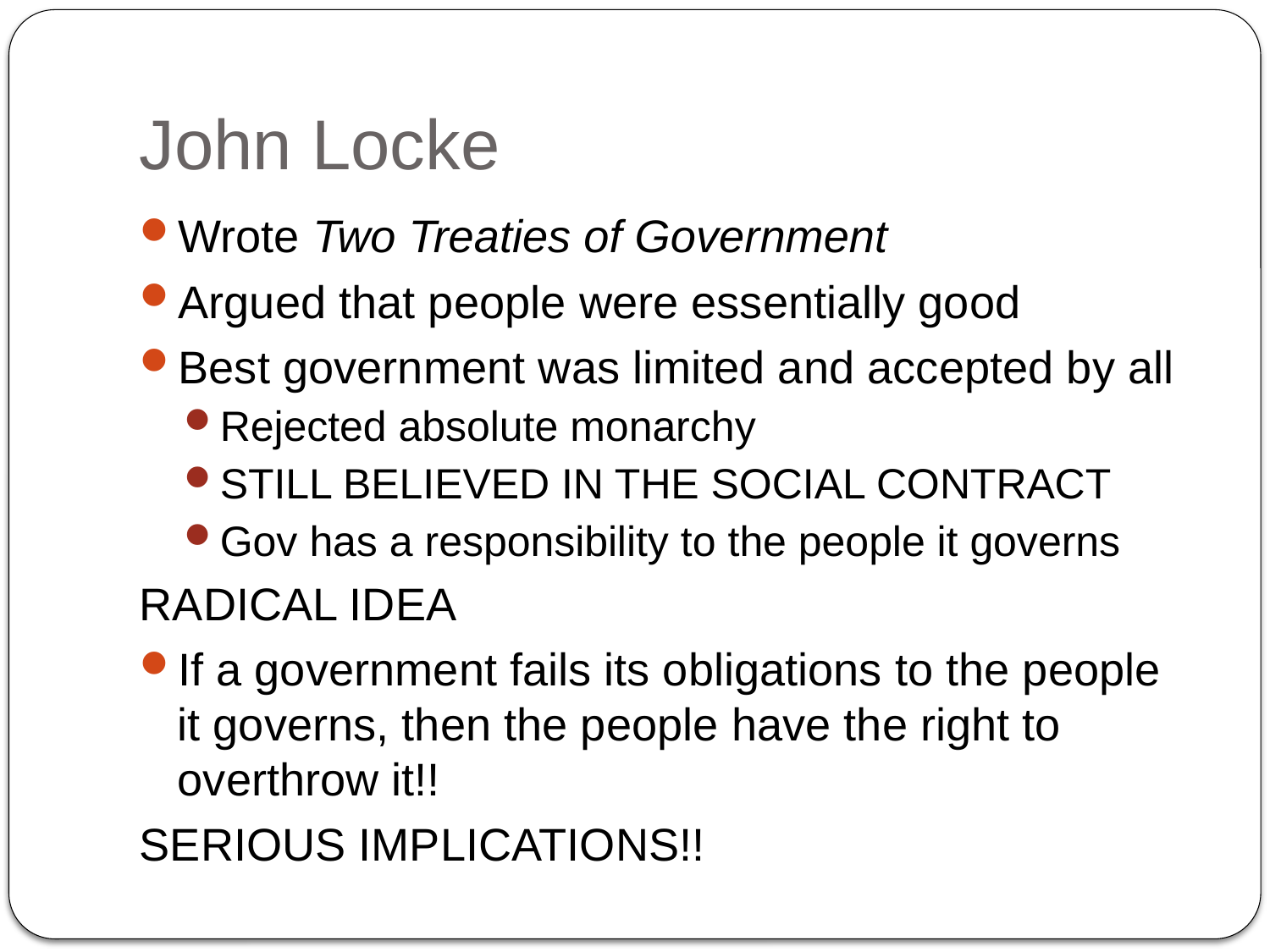

# John Locke
Wrote Two Treaties of Government
Argued that people were essentially good
Best government was limited and accepted by all
Rejected absolute monarchy
STILL BELIEVED IN THE SOCIAL CONTRACT
Gov has a responsibility to the people it governs
RADICAL IDEA
If a government fails its obligations to the people it governs, then the people have the right to overthrow it!!
SERIOUS IMPLICATIONS!!